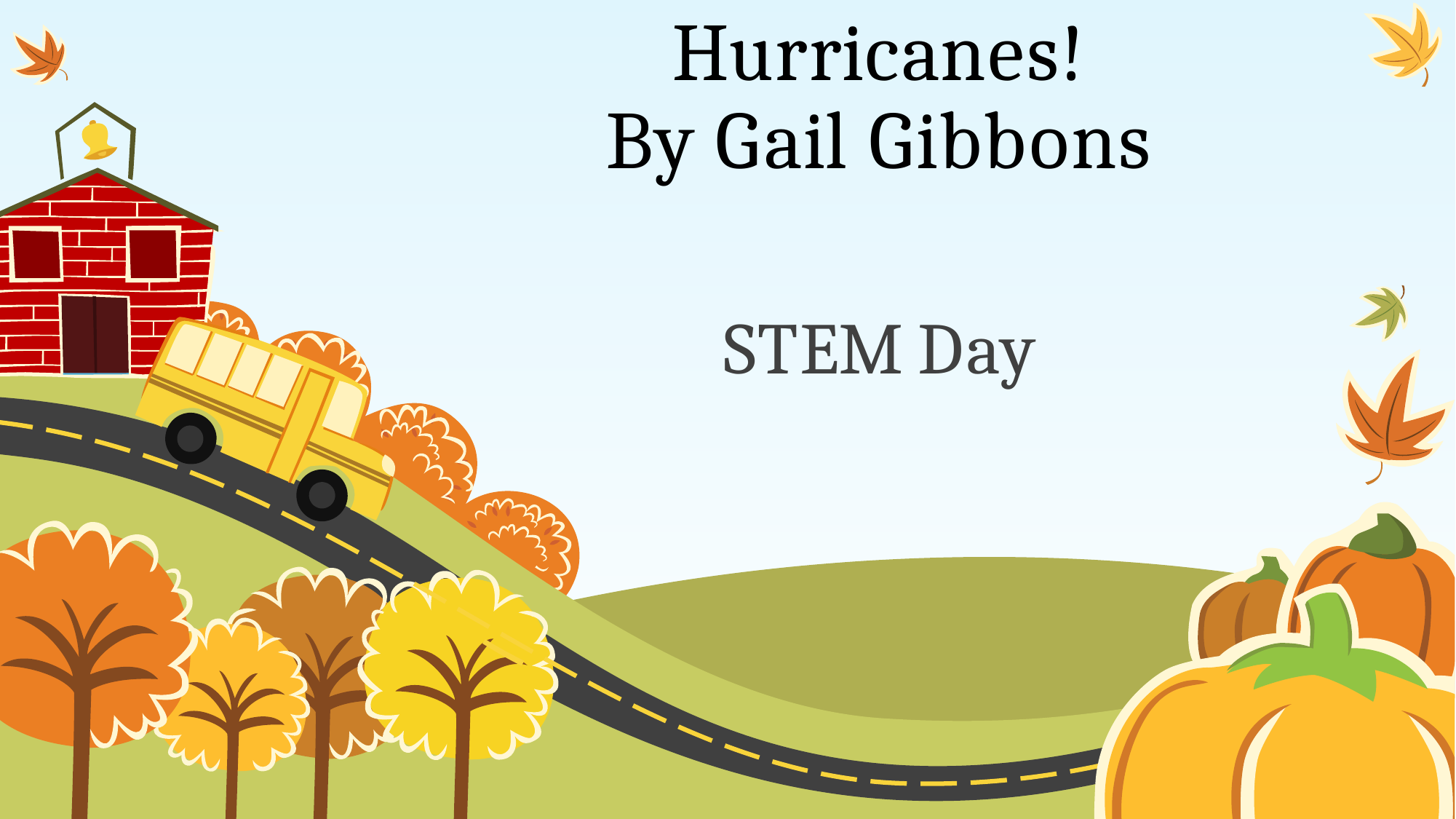

# Hurricanes! By Gail Gibbons
STEM Day